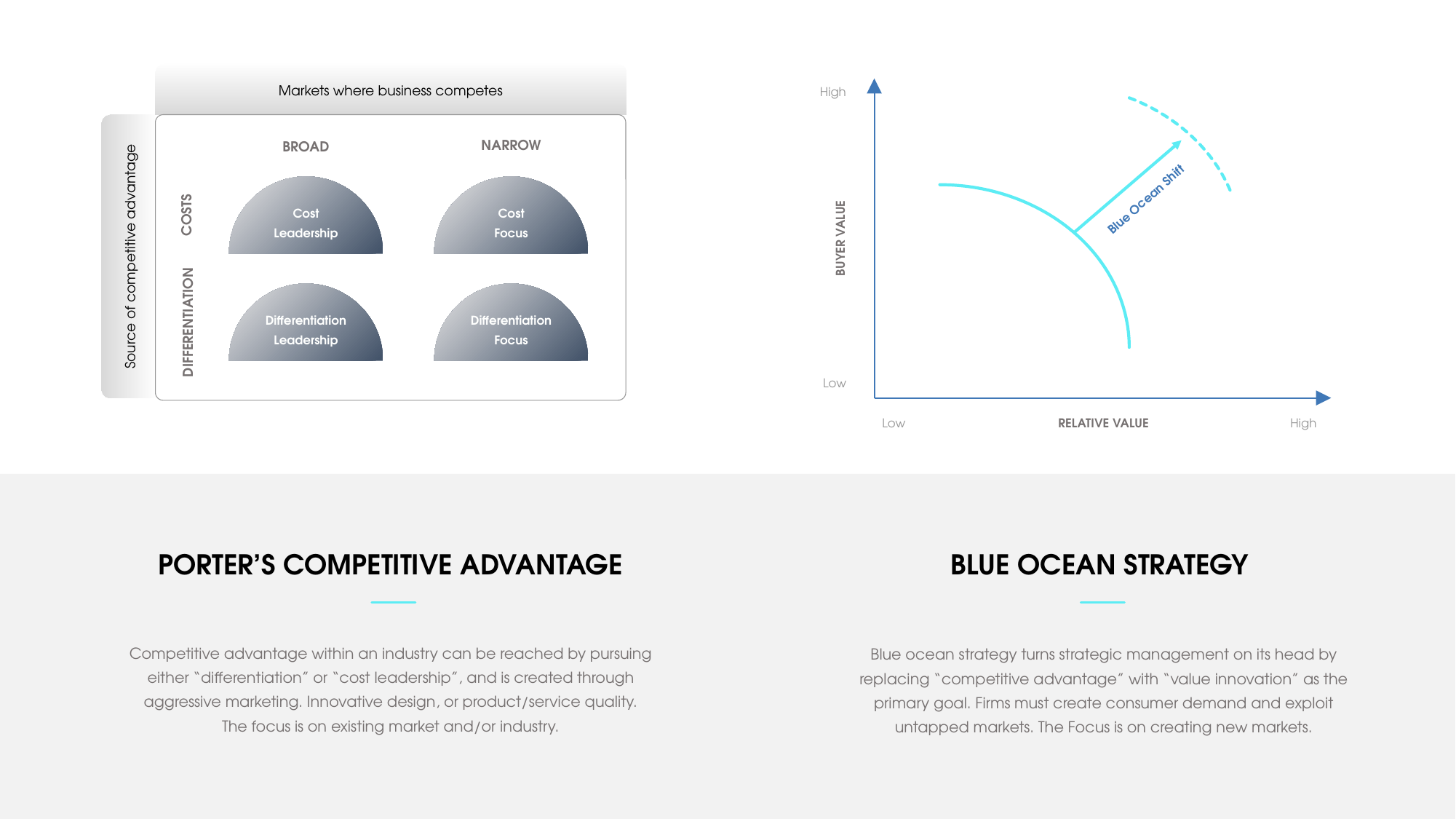

Markets where business competes

NARROW
BROAD
Cost
Leadership
Cost
Focus
Differentiation Leadership
Differentiation
Focus
COSTS
DIFFERENTIATION
Source of competitive advantage
High

Blue Ocean Shift
BUYER VALUE
Low
Low
RELATIVE VALUE
High

PORTER’S COMPETITIVE ADVANTAGE
BLUE OCEAN STRATEGY
Competitive advantage within an industry can be reached by pursuing either “differentiation” or “cost leadership”, and is created through aggressive marketing. Innovative design, or product/service quality. The focus is on existing market and/or industry.
Blue ocean strategy turns strategic management on its head by replacing “competitive advantage” with “value innovation” as the primary goal. Firms must create consumer demand and exploit untapped markets. The Focus is on creating new markets.